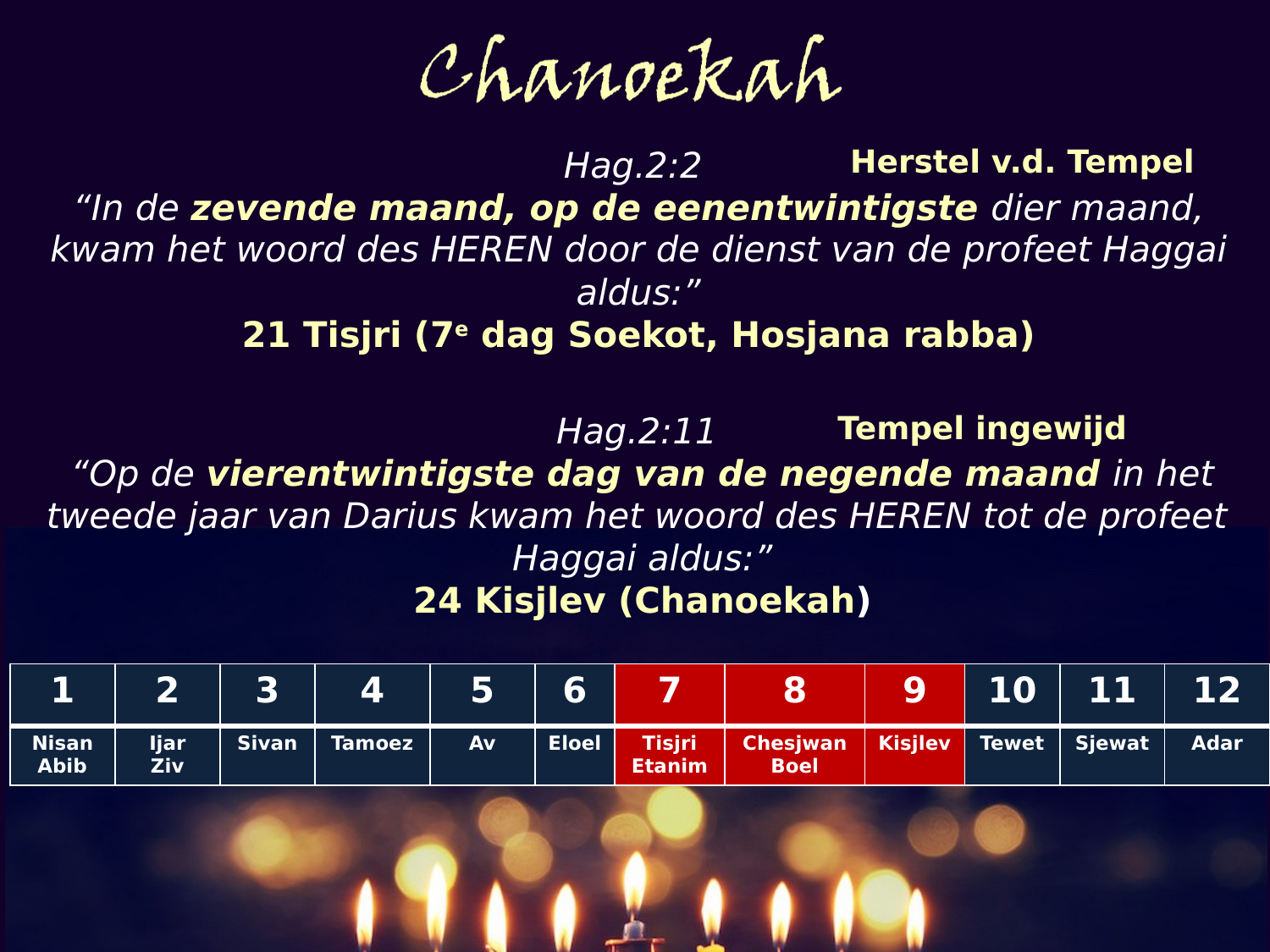

Herstel v.d. Tempel
Hag.2:2
“In de zevende maand, op de eenentwintigste dier maand, kwam het woord des Heren door de dienst van de ​profeet​ ​Haggai​ aldus:”
21 Tisjri (7e dag Soekot, Hosjana rabba)
Hag.2:11
“Op de vierentwintigste dag van de negende maand in het tweede jaar van Darius kwam het woord des Heren tot de ​profeet​ ​Haggai​ aldus:”
24 Kisjlev (Chanoekah)
Tempel ingewijd
| 1 | 2 | 3 | 4 | 5 | 6 | 7 | 8 | 9 | 10 | 11 | 12 |
| --- | --- | --- | --- | --- | --- | --- | --- | --- | --- | --- | --- |
| Nisan Abib | Ijar Ziv | Sivan | Tamoez | Av | Eloel | Tisjri Etanim | Chesjwan Boel | Kisjlev | Tewet | Sjewat | Adar |